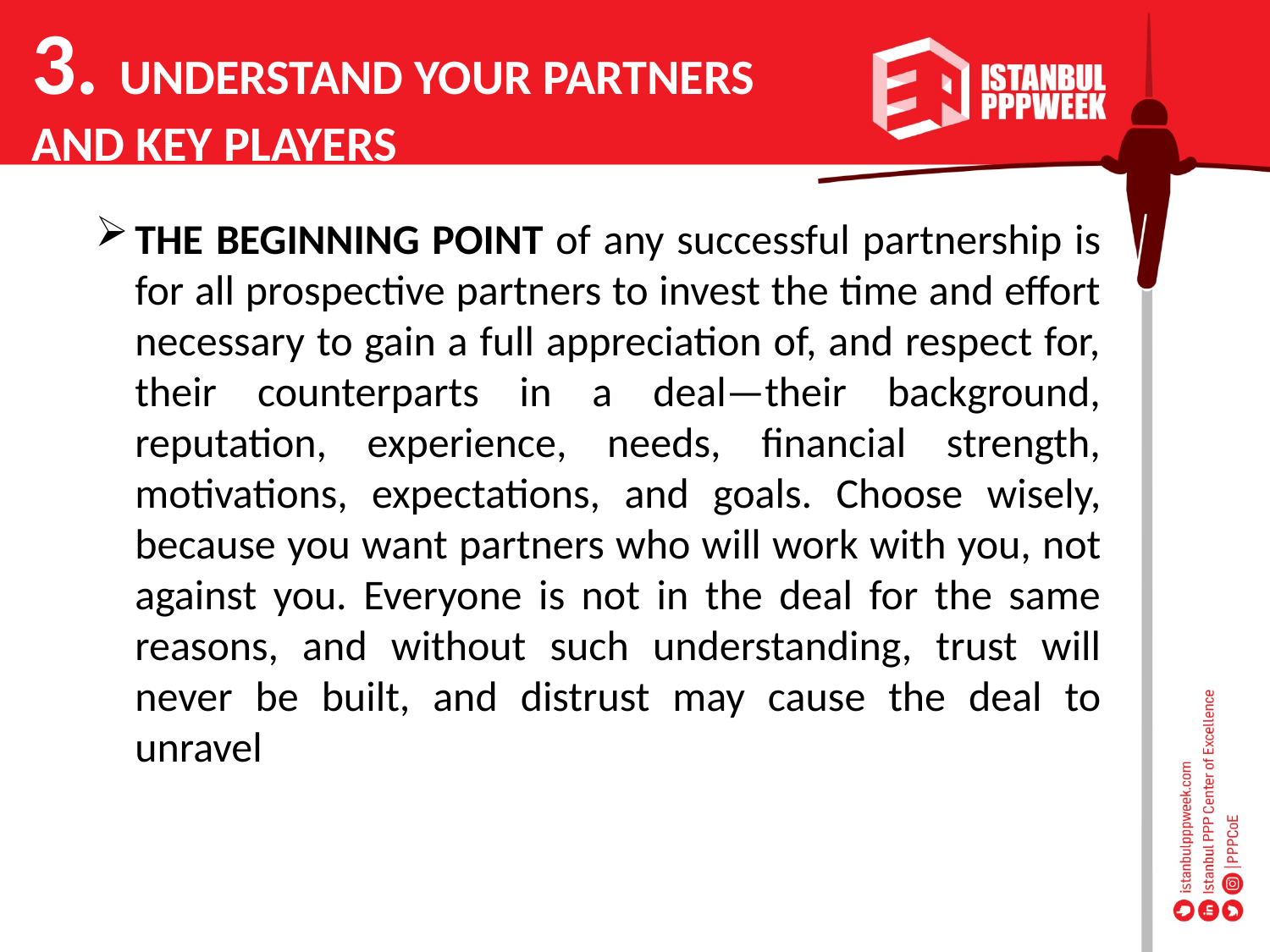

3. UNDERSTAND YOUR PARTNERS
AND KEY PLAYERS

THE BEGINNING POINT of any successful partnership is for all prospective partners to invest the time and effort necessary to gain a full appreciation of, and respect for, their counterparts in a deal—their background, reputation, experience, needs, financial strength, motivations, expectations, and goals. Choose wisely, because you want partners who will work with you, not against you. Everyone is not in the deal for the same reasons, and without such understanding, trust will never be built, and distrust may cause the deal to unravel